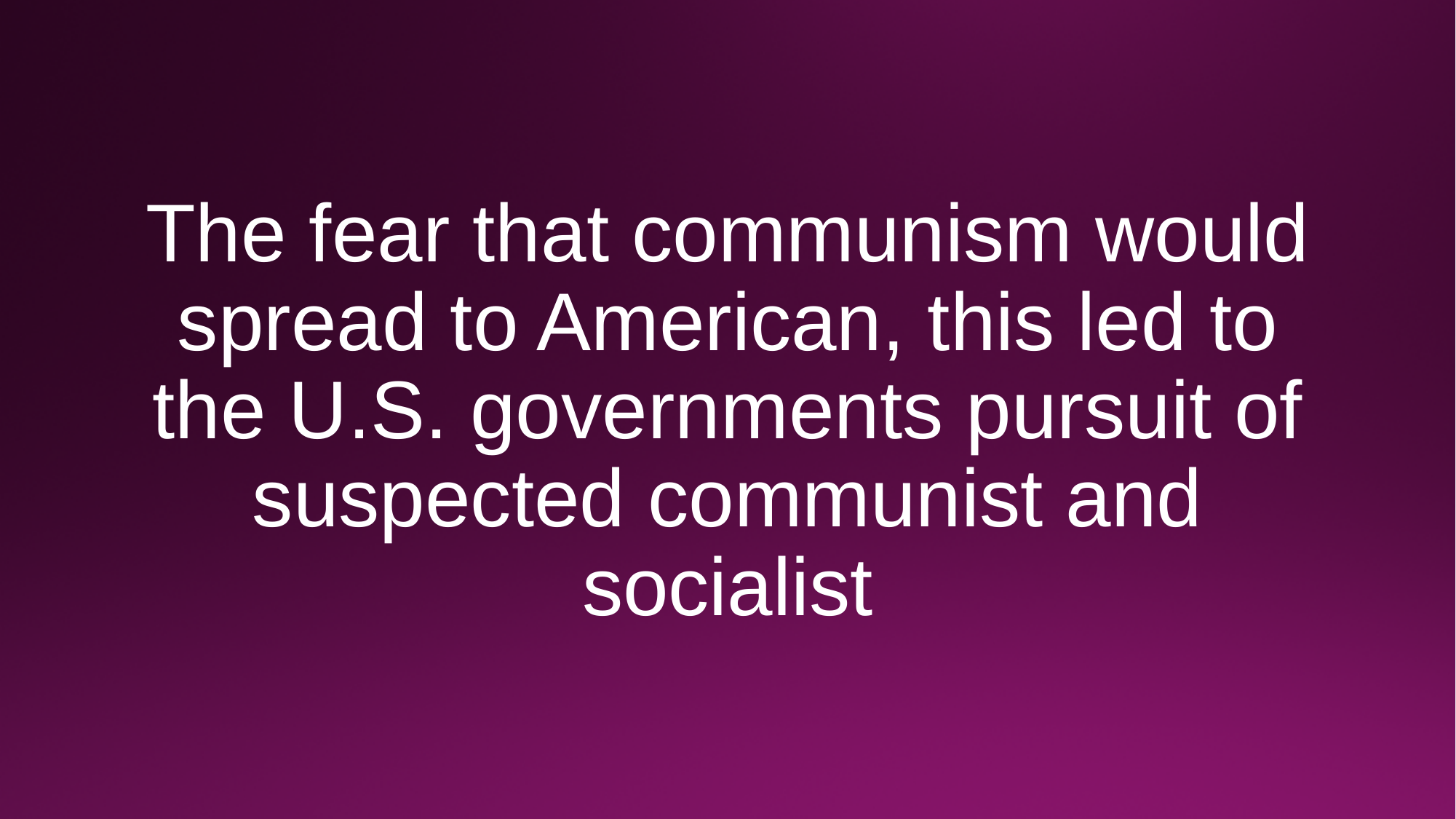

# The fear that communism would spread to American, this led to the U.S. governments pursuit of suspected communist and socialist